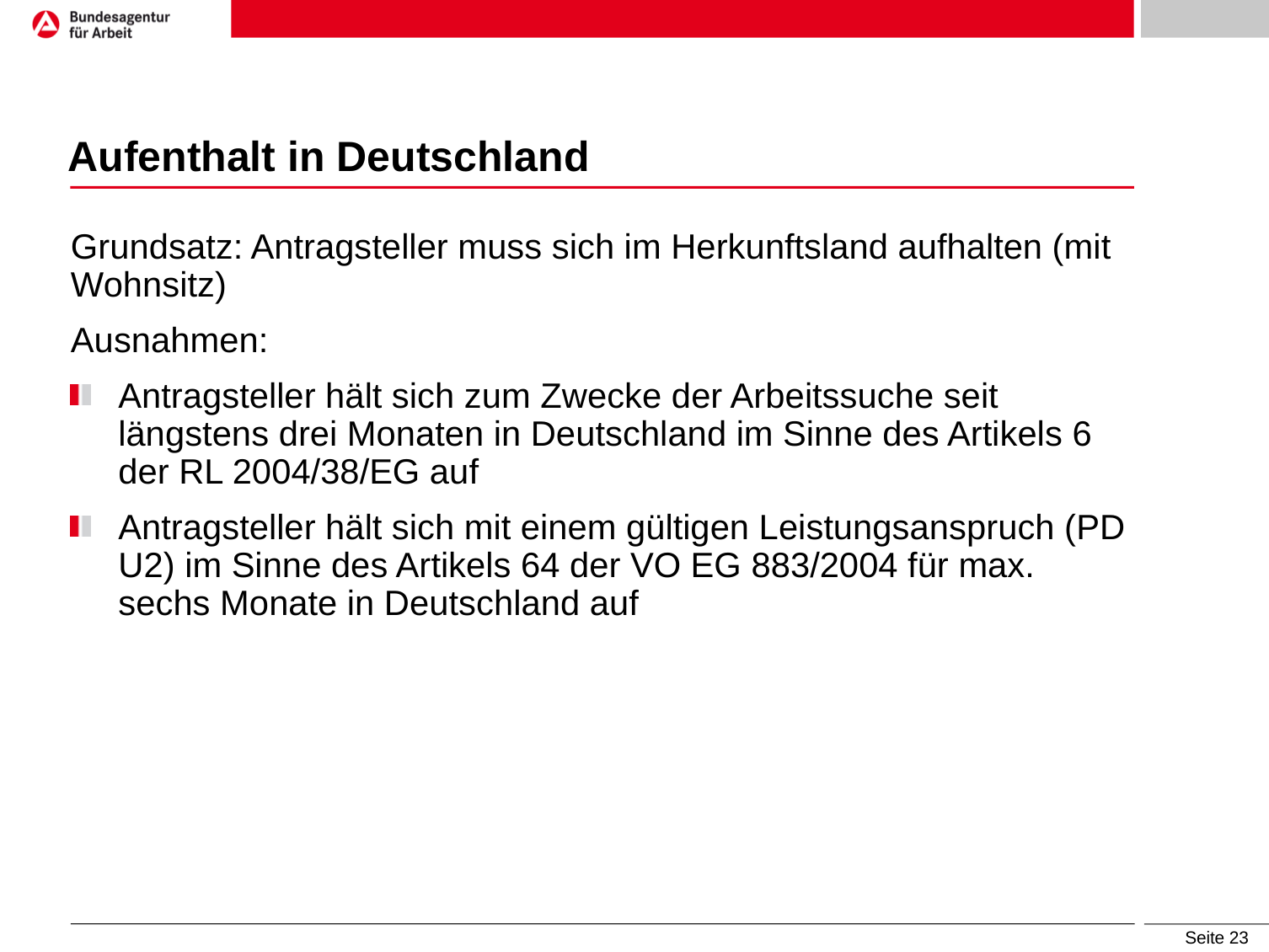

# Aufenthalt in Deutschland
Grundsatz: Antragsteller muss sich im Herkunftsland aufhalten (mit Wohnsitz)
Ausnahmen:
Antragsteller hält sich zum Zwecke der Arbeitssuche seit längstens drei Monaten in Deutschland im Sinne des Artikels 6 der RL 2004/38/EG auf
Antragsteller hält sich mit einem gültigen Leistungsanspruch (PD U2) im Sinne des Artikels 64 der VO EG 883/2004 für max. sechs Monate in Deutschland auf